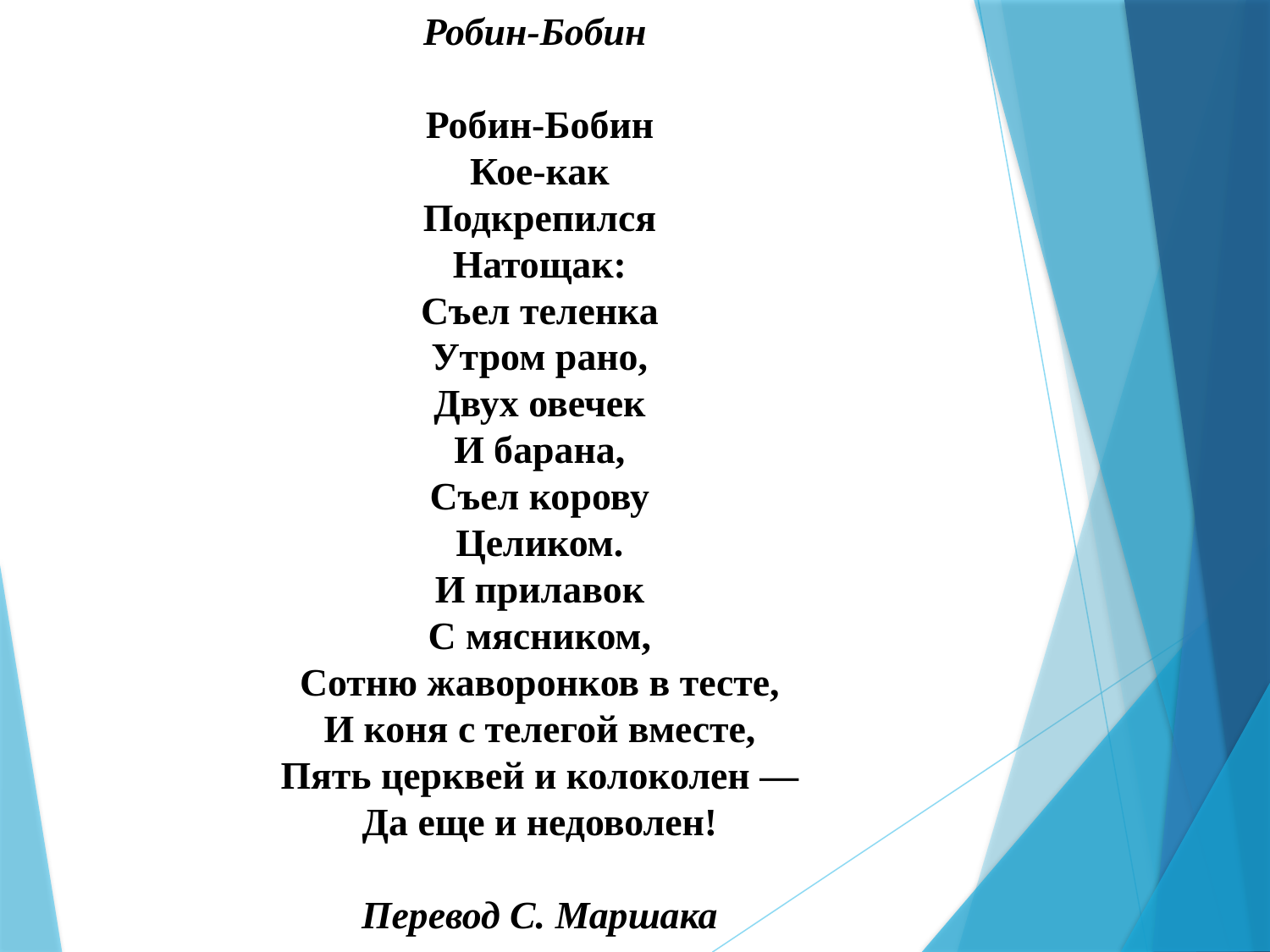

Робин-Бобин

Робин-Бобин
Кое-как
Подкрепился
Натощак:
Съел теленка
Утром рано,
Двух овечек
И барана,
Съел корову
Целиком.
И прилавок
С мясником,
Сотню жаворонков в тесте,
И коня с телегой вместе,
Пять церквей и колоколен —
Да еще и недоволен!

Перевод С. Маршака